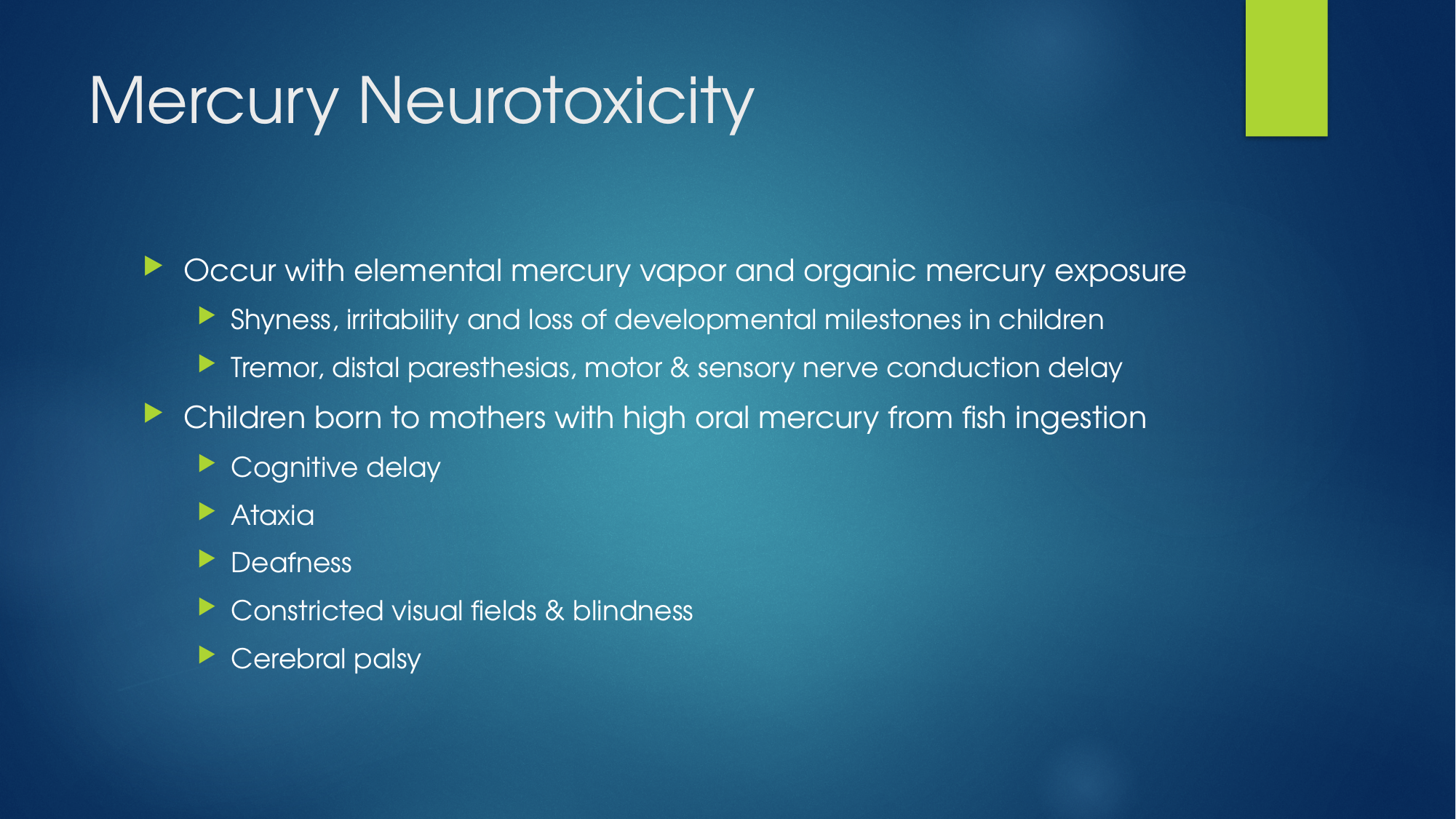

# Mercury Neurotoxicity
Occur with elemental mercury vapor and organic mercury exposure
Shyness, irritability and loss of developmental milestones in children
Tremor, distal paresthesias, motor & sensory nerve conduction delay
Children born to mothers with high oral mercury from fish ingestion
Cognitive delay
Ataxia
Deafness
Constricted visual fields & blindness
Cerebral palsy